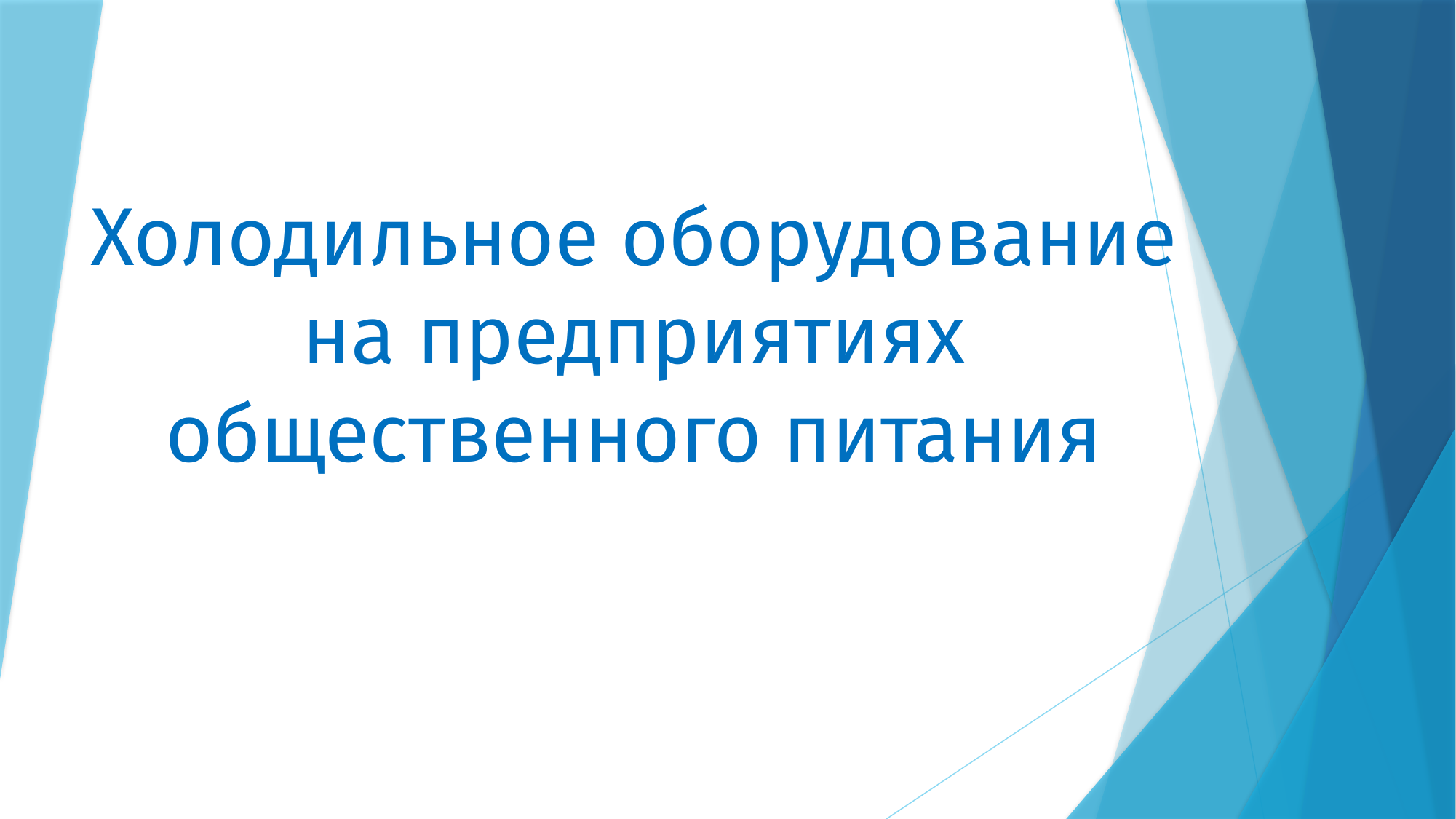

# Холодильное оборудование на предприятиях общественного питания